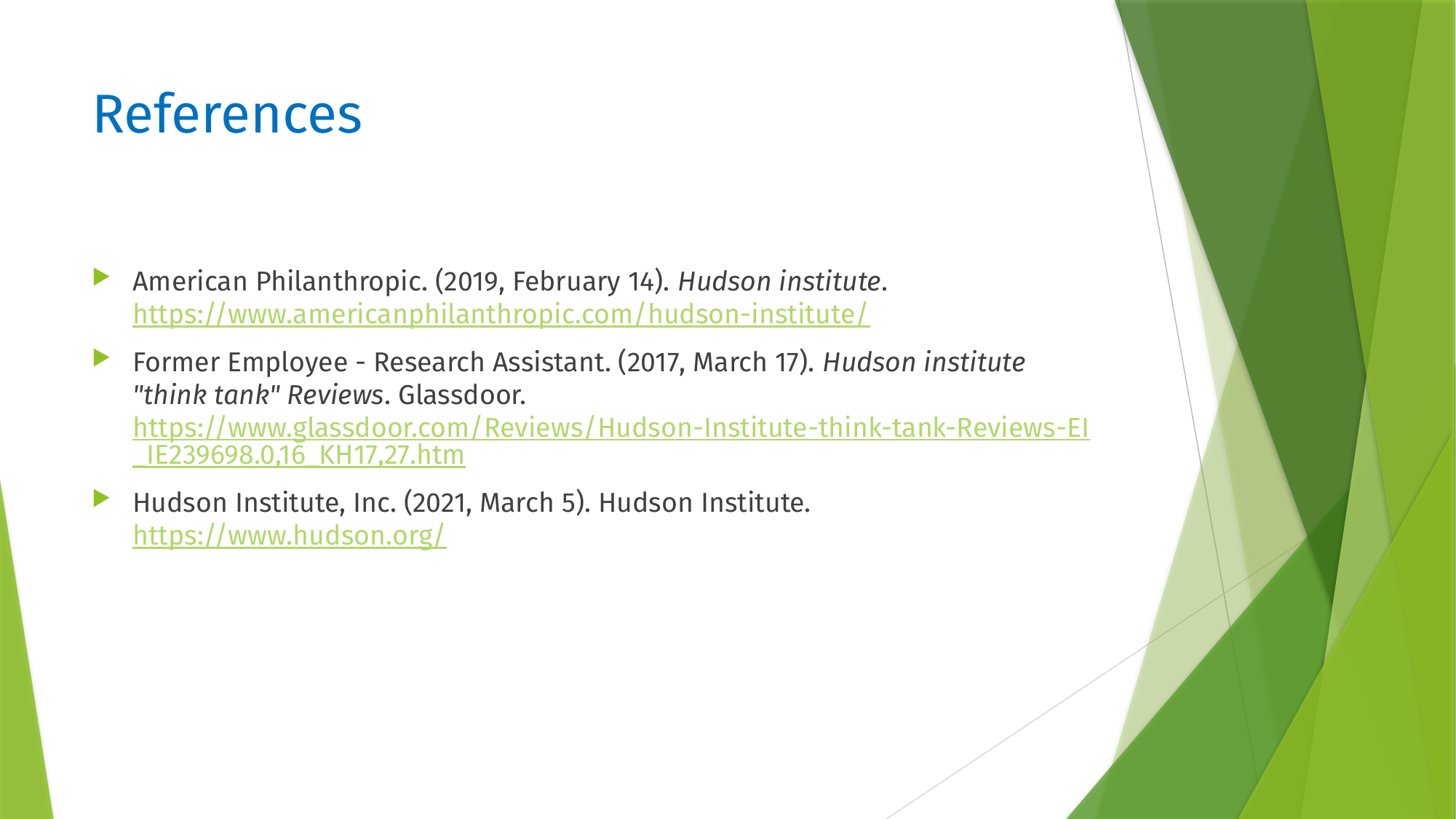

# References
American Philanthropic. (2019, February 14). Hudson institute. https://www.americanphilanthropic.com/hudson-institute/
Former Employee - Research Assistant. (2017, March 17). Hudson institute "think tank" Reviews. Glassdoor. https://www.glassdoor.com/Reviews/Hudson-Institute-think-tank-Reviews-EI_IE239698.0,16_KH17,27.htm
Hudson Institute, Inc. (2021, March 5). Hudson Institute. https://www.hudson.org/